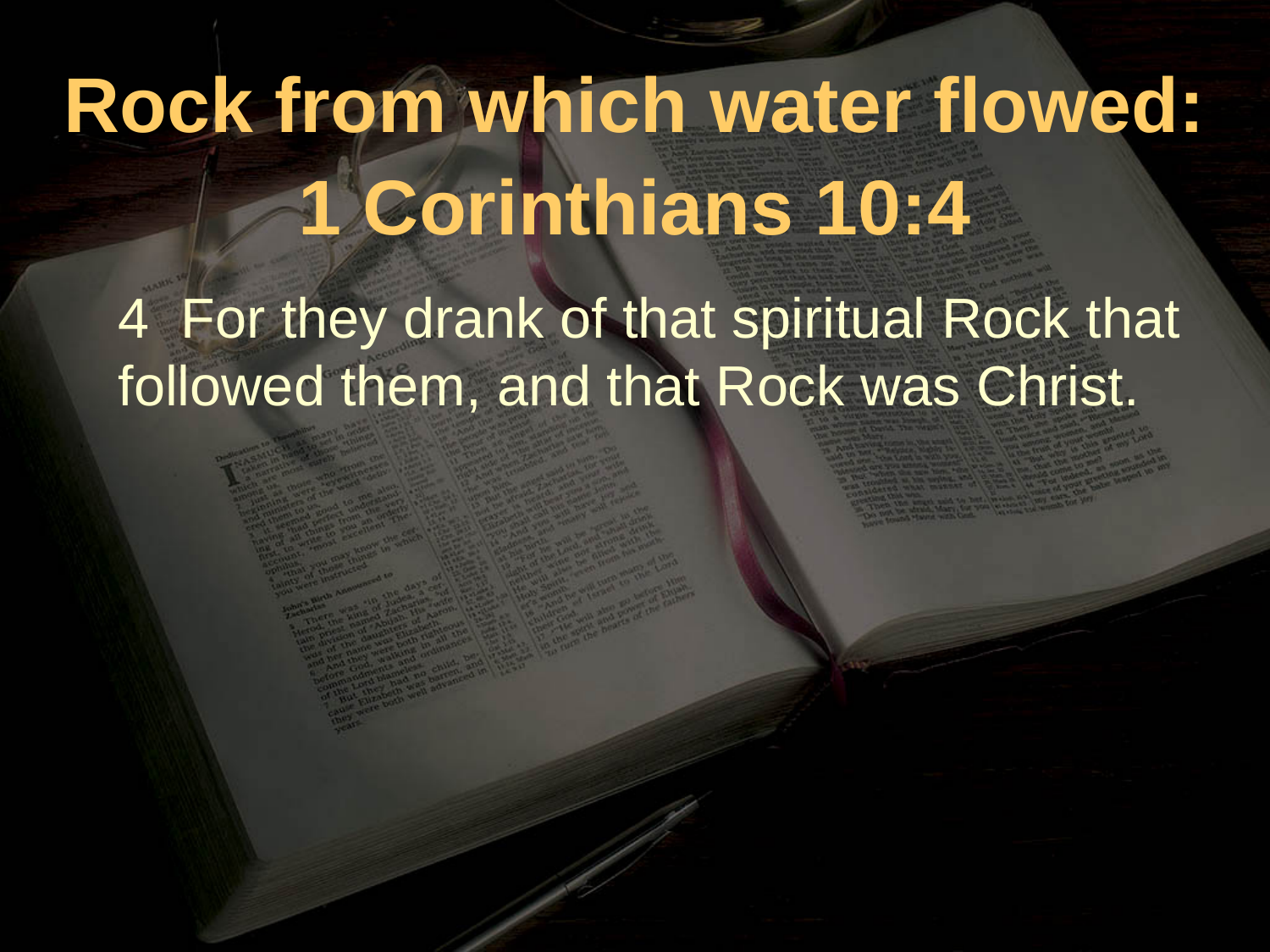

Rock from which water flowed:
1 Corinthians 10:4
4  For they drank of that spiritual Rock that followed them, and that Rock was Christ.